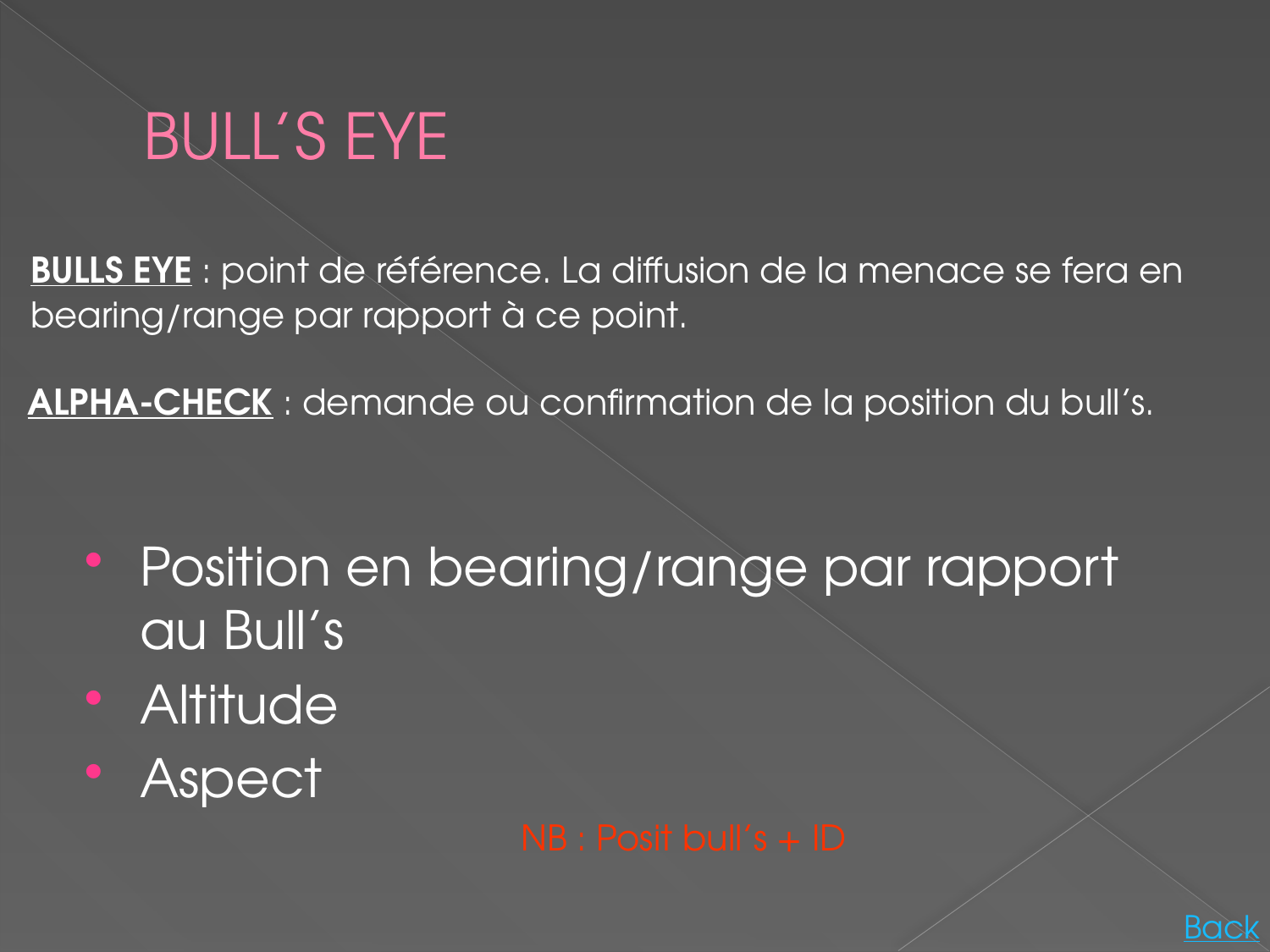

# BULL’S EYE
BULLS EYE : point de référence. La diffusion de la menace se fera en
bearing/range par rapport à ce point.

ALPHA-CHECK : demande ou confirmation de la position du bull’s.
Position en bearing/range par rapport au Bull’s
Altitude
Aspect
				NB : Posit bull’s + ID
Back